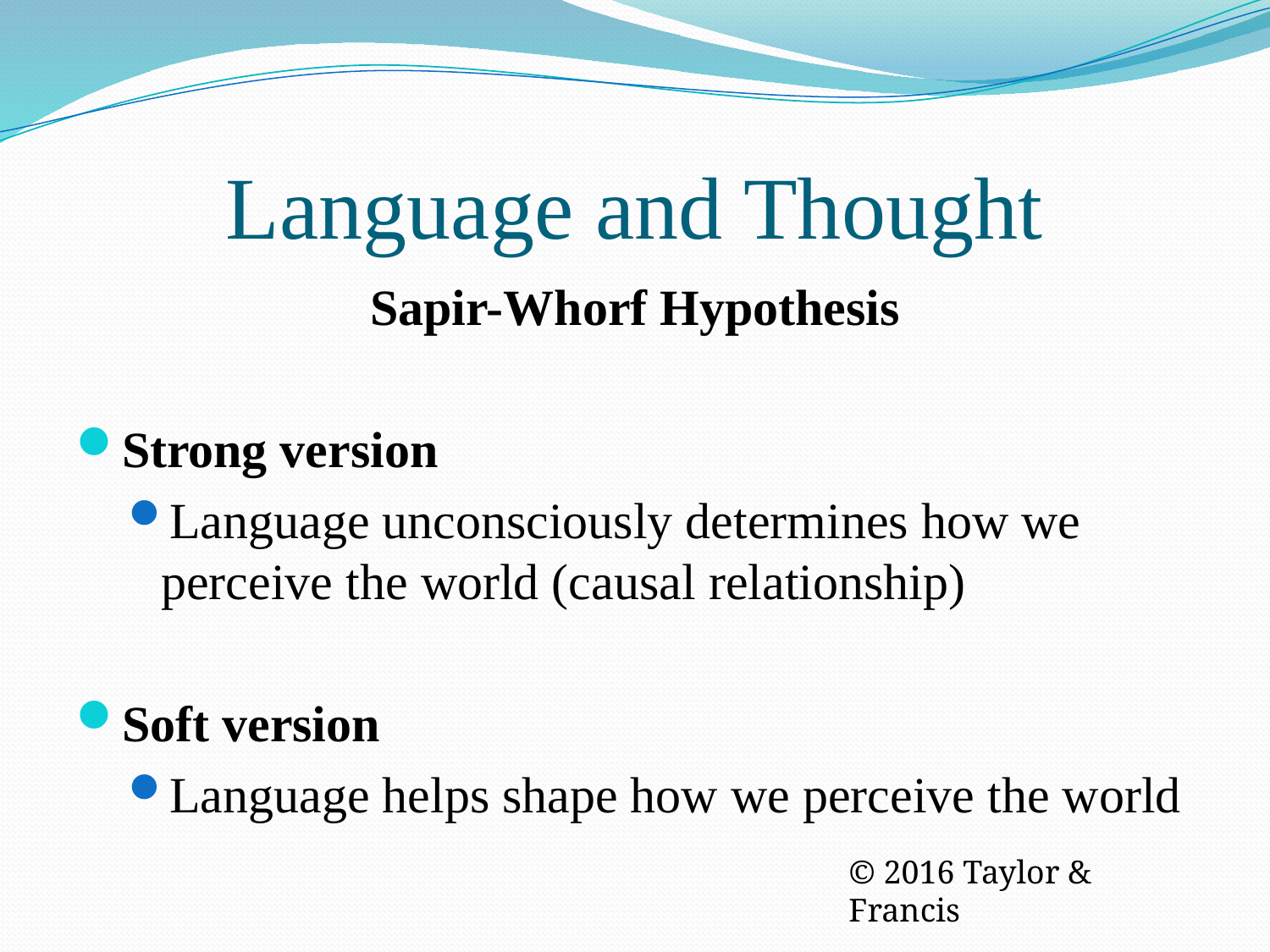

# Language and Thought
Sapir-Whorf Hypothesis

Strong version
Language unconsciously determines how we perceive the world (causal relationship)

Soft version
Language helps shape how we perceive the world